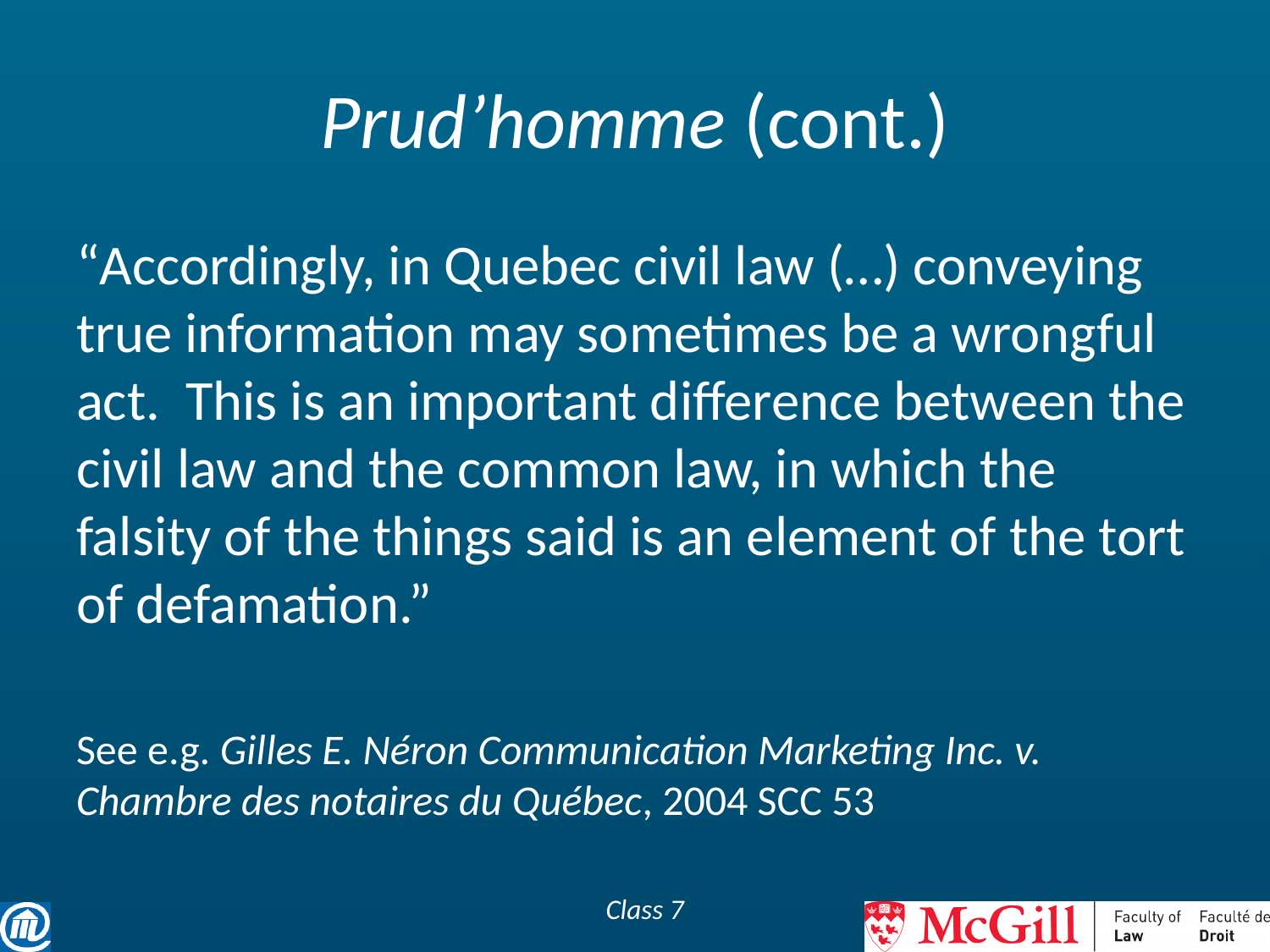

# Prud’homme (cont.)
“Accordingly, in Quebec civil law (…) conveying true information may sometimes be a wrongful act.  This is an important difference between the civil law and the common law, in which the falsity of the things said is an element of the tort of defamation.”

See e.g. Gilles E. Néron Communication Marketing Inc. v. Chambre des notaires du Québec, 2004 SCC 53

Class 7